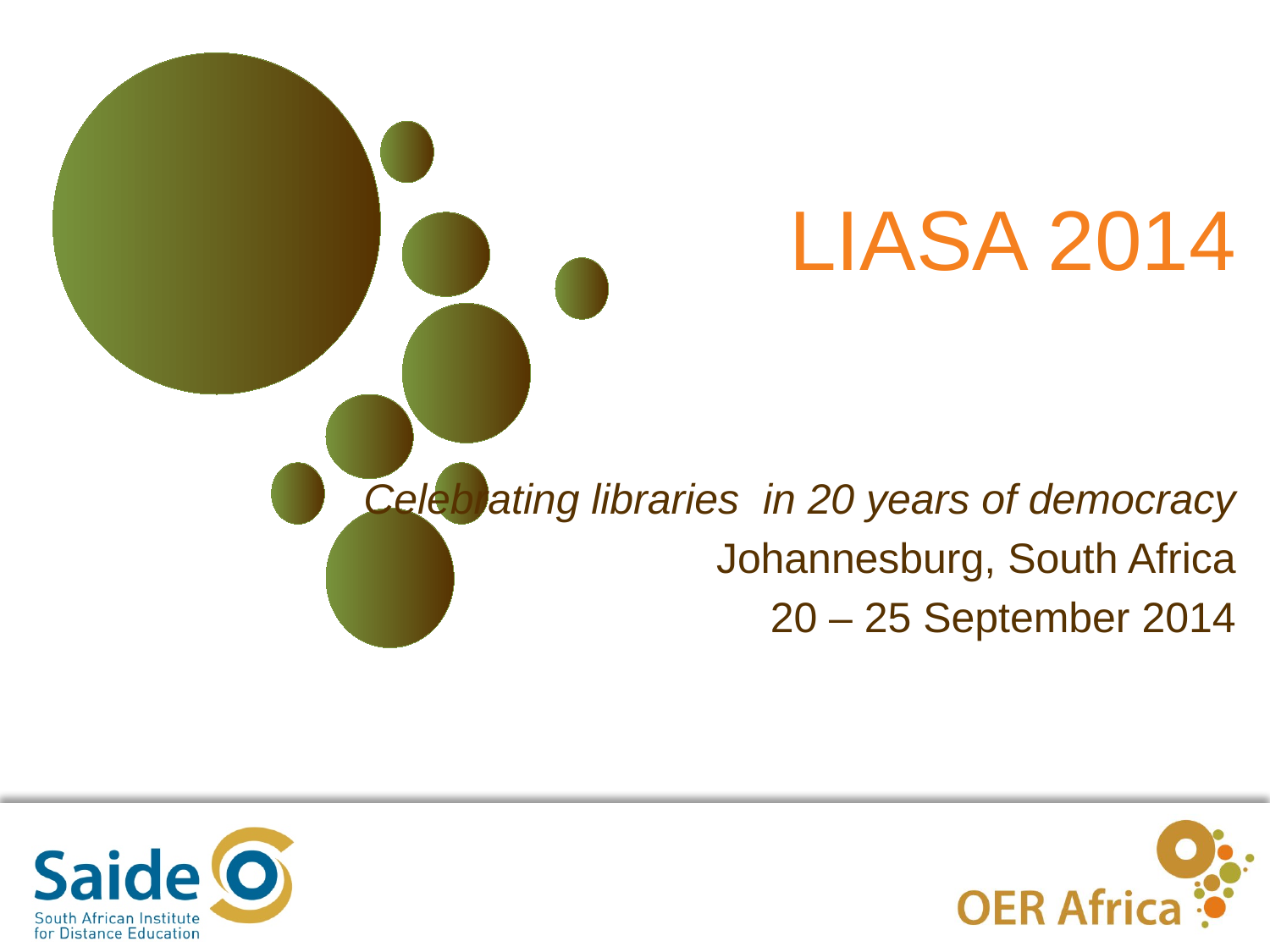

LIASA 2014
Celebrating libraries  in 20 years of democracy
Johannesburg, South Africa
20 – 25 September 2014